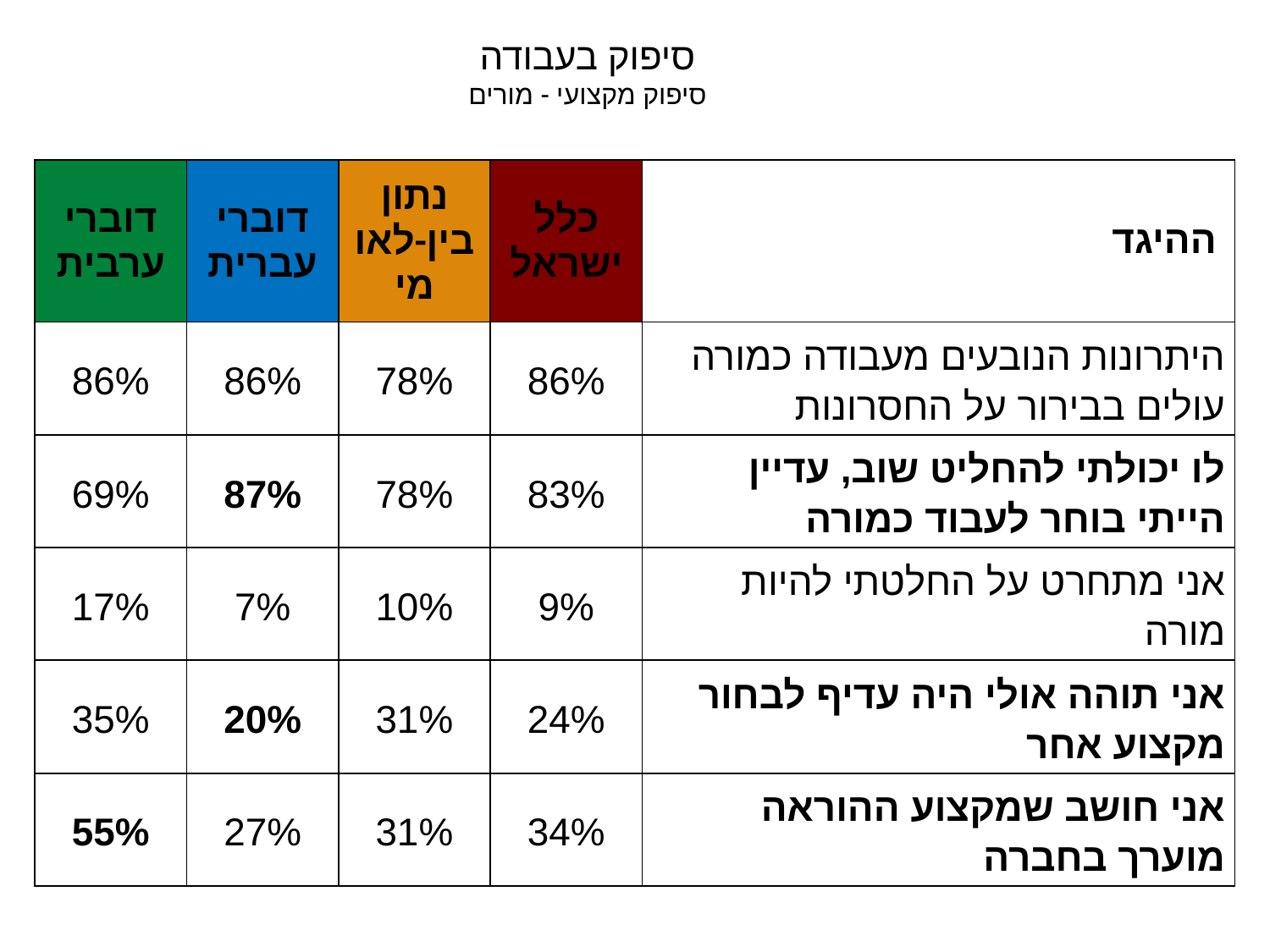

# סיפוק בעבודה סיפוק מקצועי - מורים
| דוברי ערבית | דוברי עברית | נתון בין-לאומי | כלל ישראל | ההיגד |
| --- | --- | --- | --- | --- |
| 86% | 86% | 78% | 86% | היתרונות הנובעים מעבודה כמורה עולים בבירור על החסרונות |
| 69% | 87% | 78% | 83% | לו יכולתי להחליט שוב, עדיין הייתי בוחר לעבוד כמורה |
| 17% | 7% | 10% | 9% | אני מתחרט על החלטתי להיות מורה |
| 35% | 20% | 31% | 24% | אני תוהה אולי היה עדיף לבחור מקצוע אחר |
| 55% | 27% | 31% | 34% | אני חושב שמקצוע ההוראה מוערך בחברה |
האחוזים מציינים את שיעור העונים "מסכים" ו-"מסכים מאד"